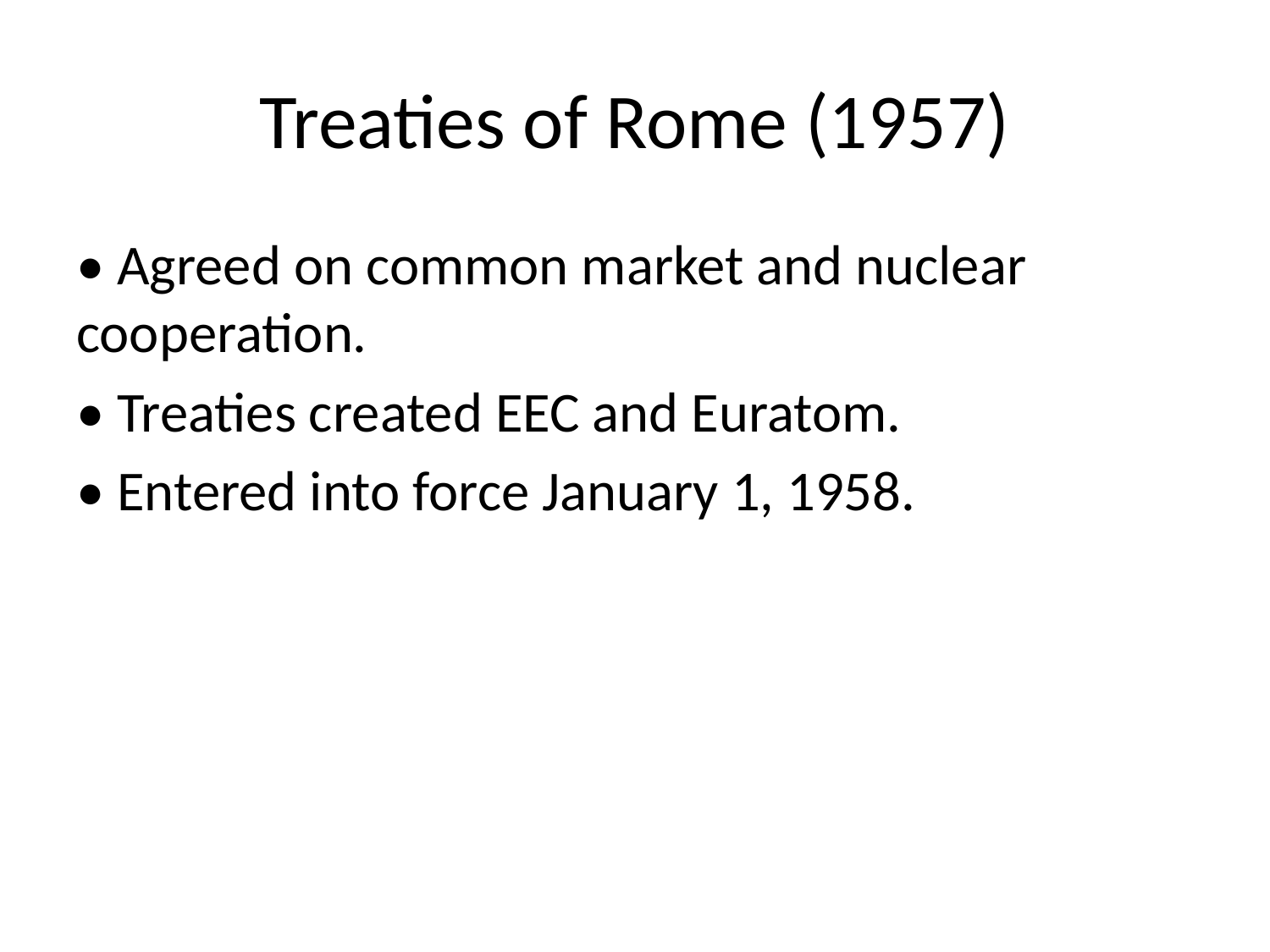

# Treaties of Rome (1957)
• Agreed on common market and nuclear cooperation.
• Treaties created EEC and Euratom.
• Entered into force January 1, 1958.